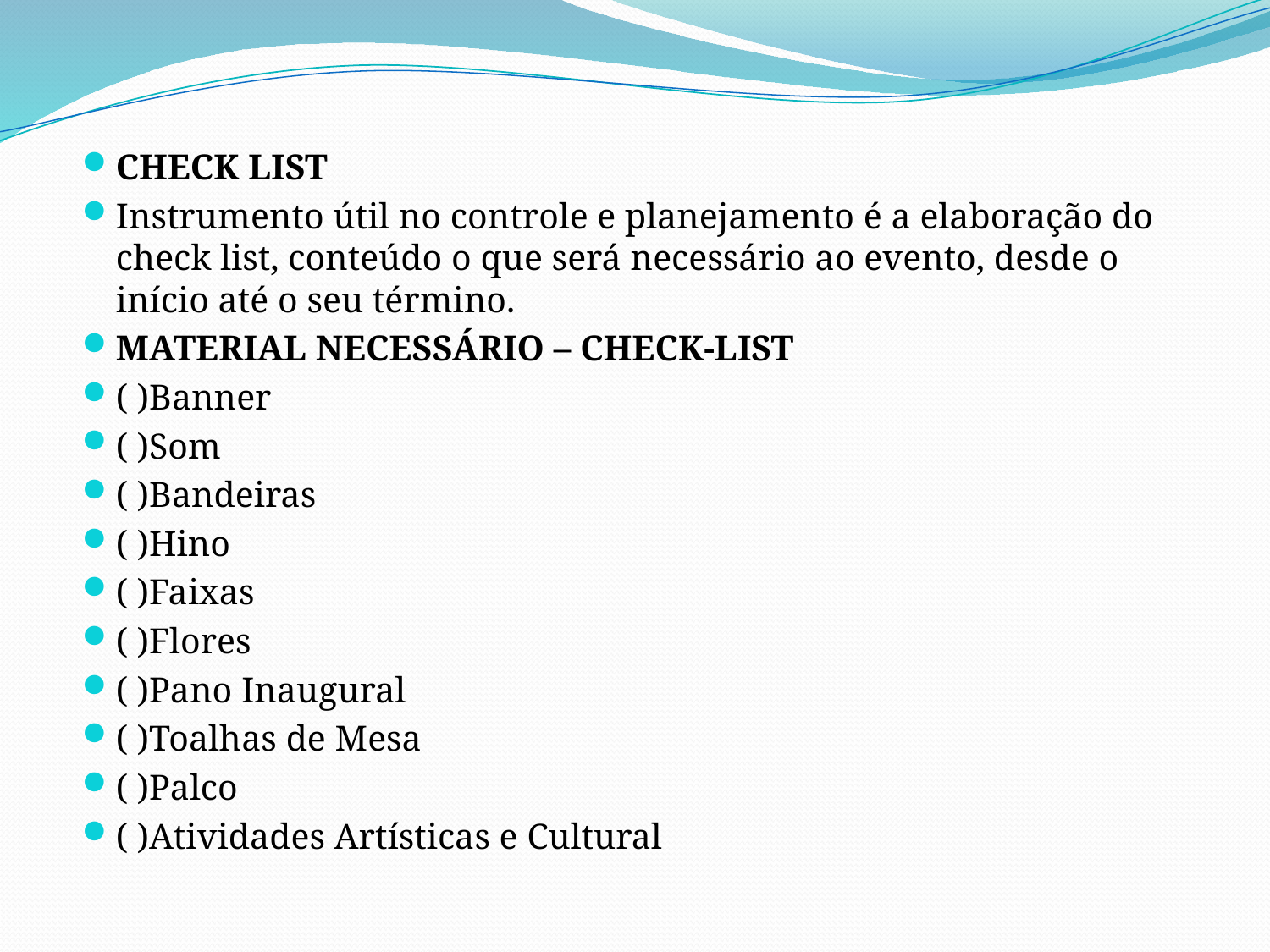

CHECK LIST
Instrumento útil no controle e planejamento é a elaboração do check list, conteúdo o que será necessário ao evento, desde o início até o seu término.
MATERIAL NECESSÁRIO – CHECK-LIST
( )Banner
( )Som
( )Bandeiras
( )Hino
( )Faixas
( )Flores
( )Pano Inaugural
( )Toalhas de Mesa
( )Palco
( )Atividades Artísticas e Cultural